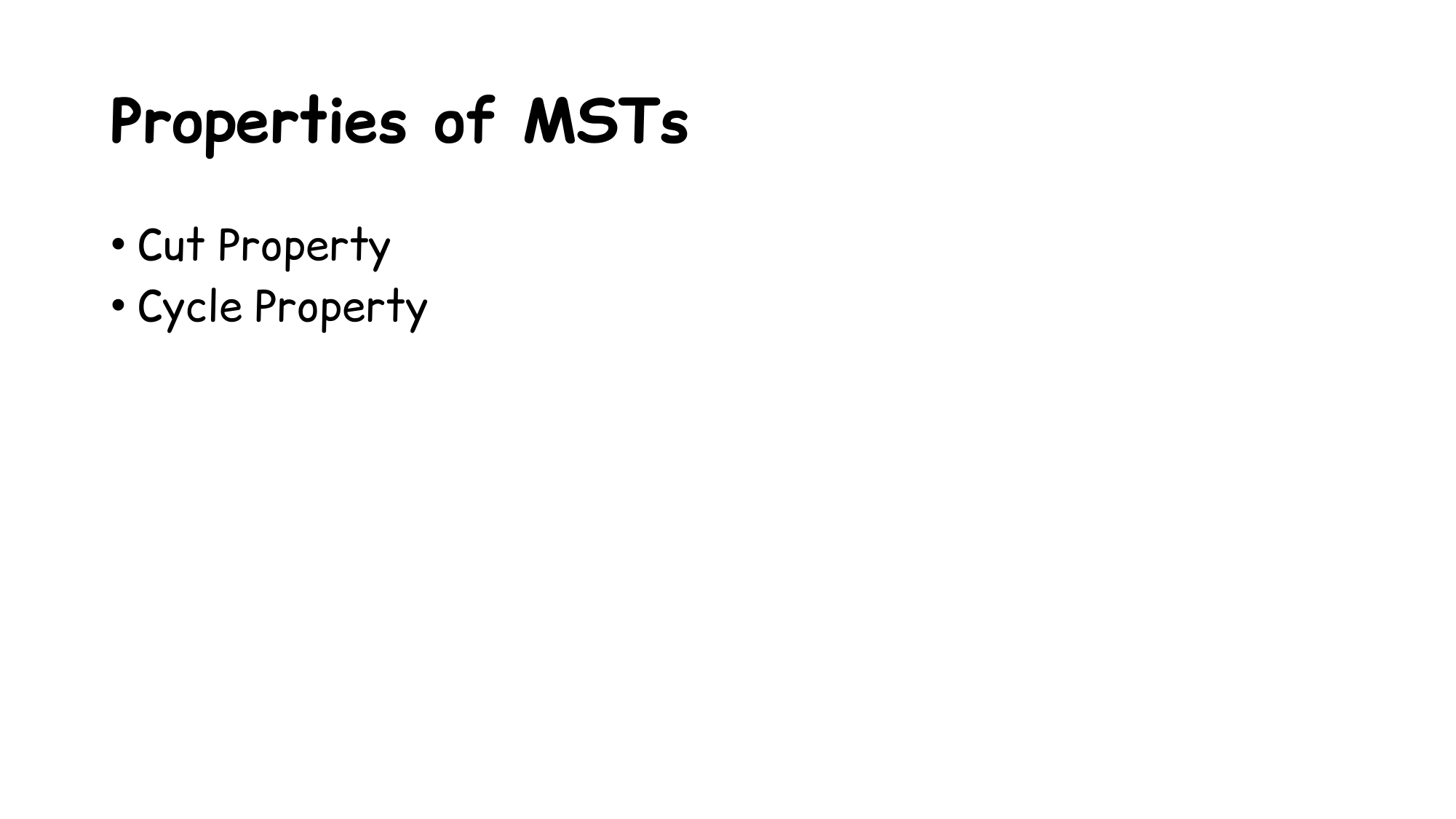

# Properties of MSTs
Cut Property
Cycle Property